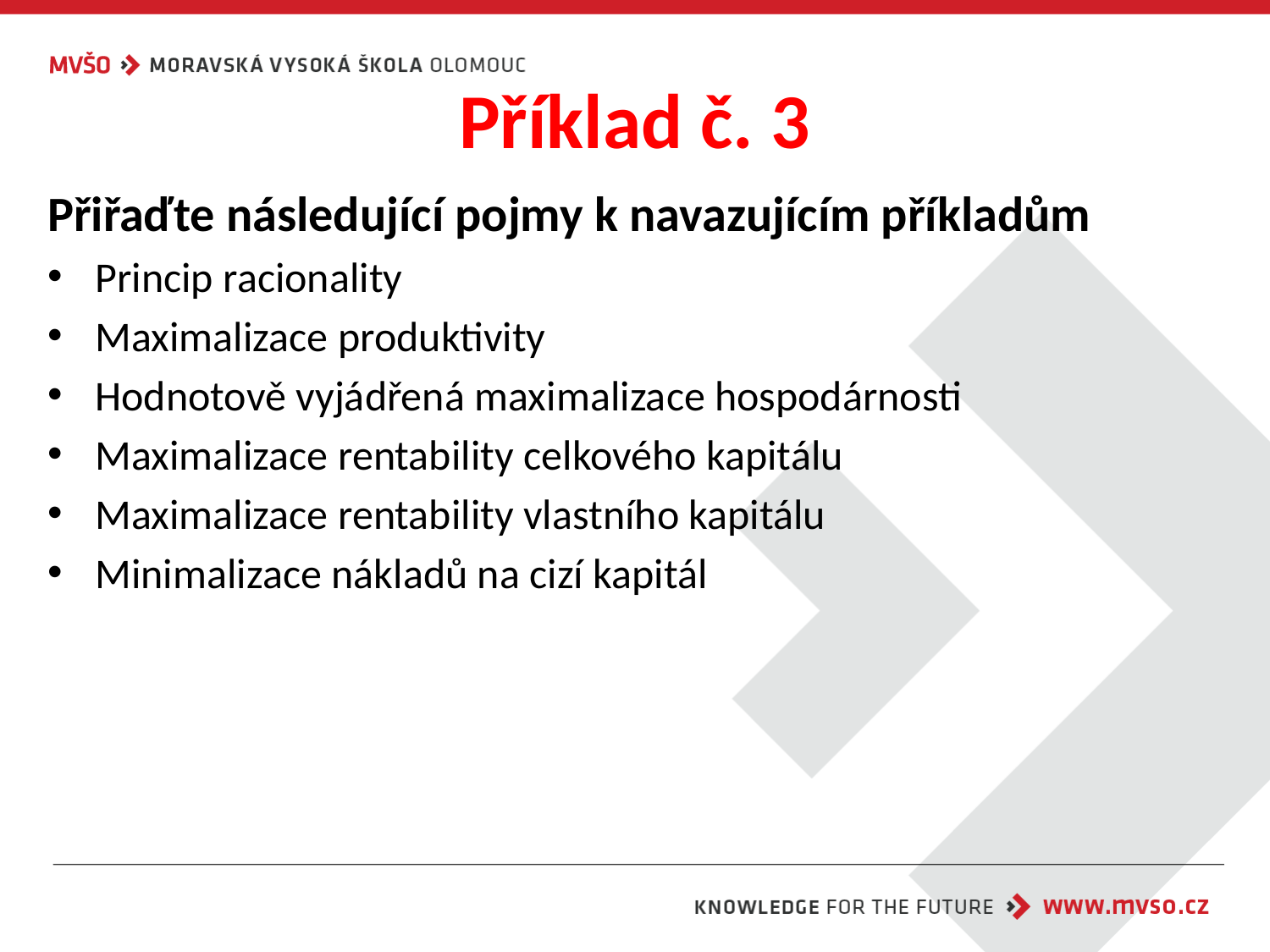

# Příklad č. 3
Přiřaďte následující pojmy k navazujícím příkladům
Princip racionality
Maximalizace produktivity
Hodnotově vyjádřená maximalizace hospodárnosti
Maximalizace rentability celkového kapitálu
Maximalizace rentability vlastního kapitálu
Minimalizace nákladů na cizí kapitál